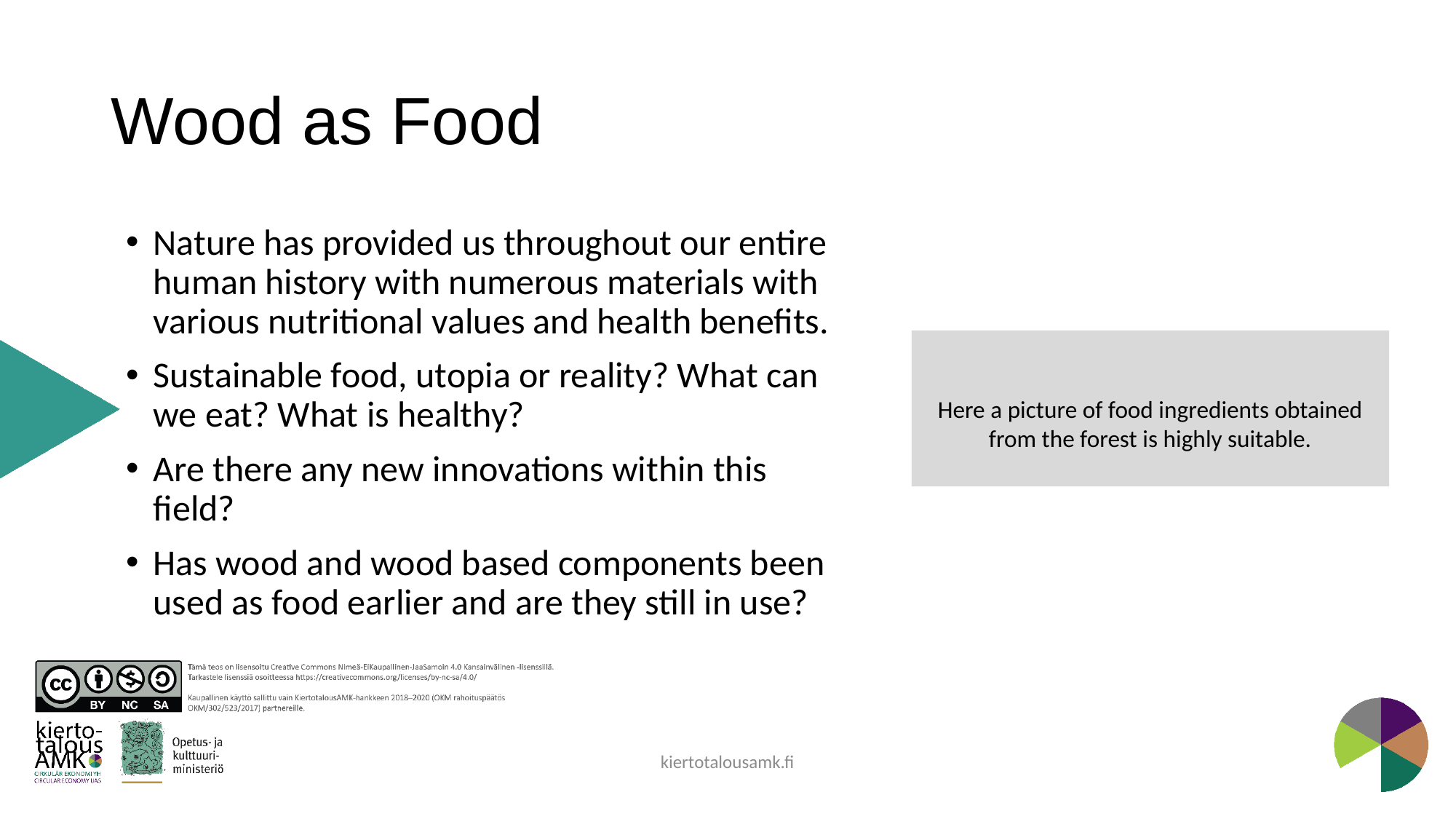

# Wood as Food
Nature has provided us throughout our entire human history with numerous materials with various nutritional values and health benefits.
Sustainable food, utopia or reality? What can we eat? What is healthy?
Are there any new innovations within this field?
Has wood and wood based components been used as food earlier and are they still in use?

Here a picture of food ingredients obtained from the forest is highly suitable.

kiertotalousamk.fi